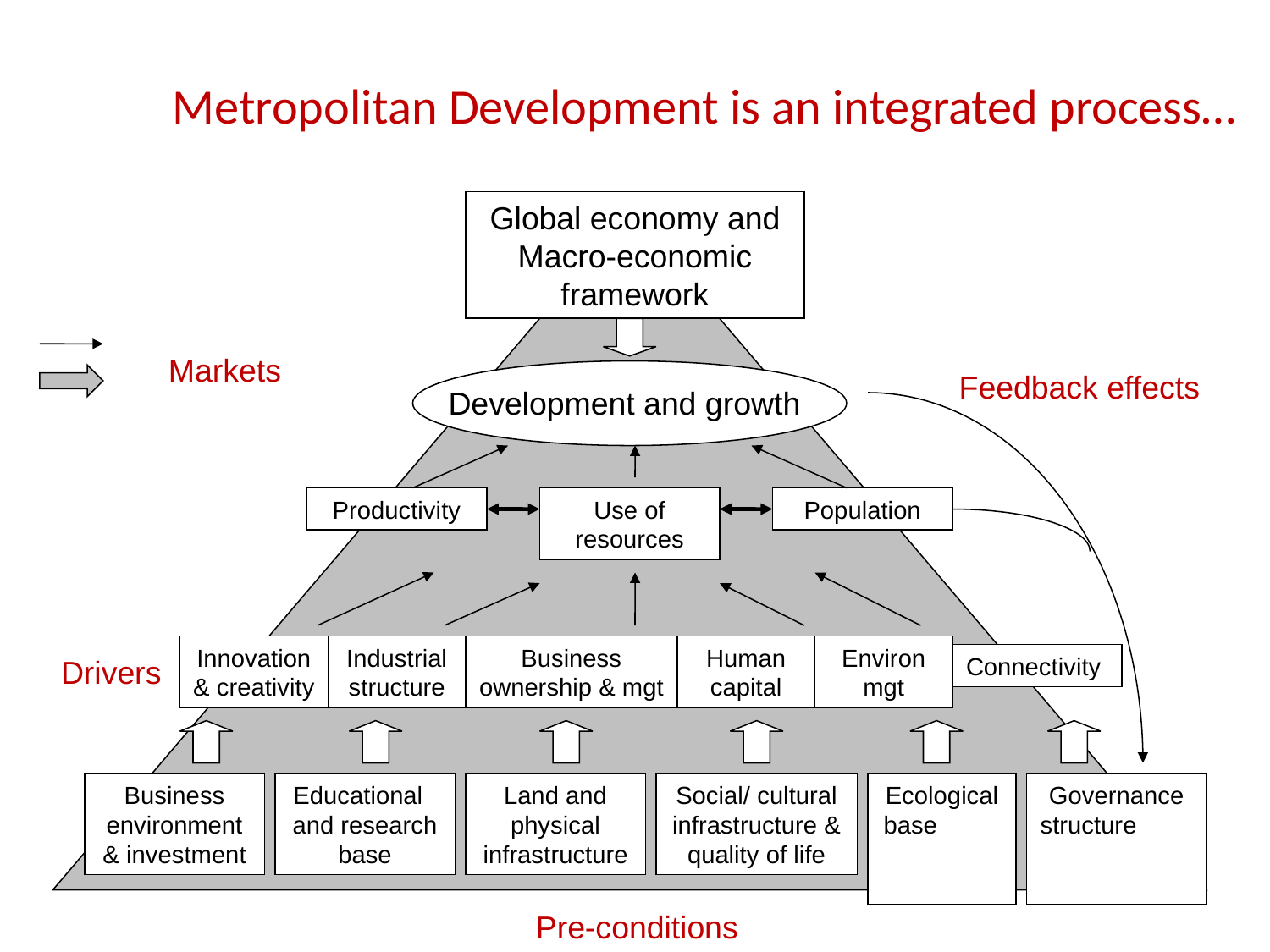

# Metropolitan Development is an integrated process…
Global economy and Macro-economic framework

Markets

Feedback effects

Development and growth

Productivity
Use of resources
Population

Innovation & creativity
Industrial structure
Business ownership & mgt
Human capital
Environ mgt
Connectivity
Drivers

Business environment & investment
Educational   and research base
Land and physical infrastructure
Social/ cultural infrastructure & quality of life
Ecological base
Governance structure

Pre-conditions